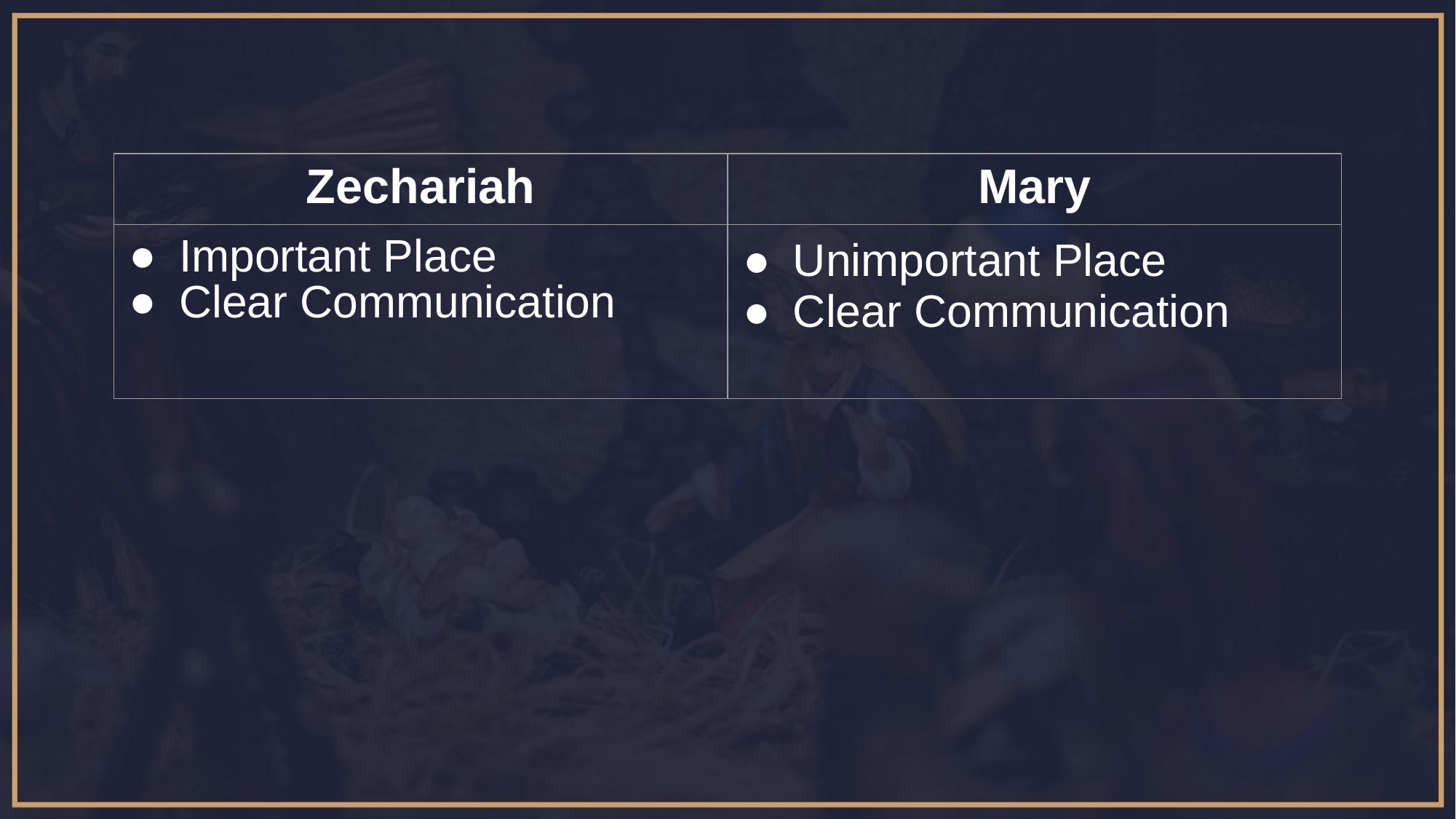

| Zechariah | Mary |
| --- | --- |
| Important Place Clear Communication | Unimportant Place Clear Communication |